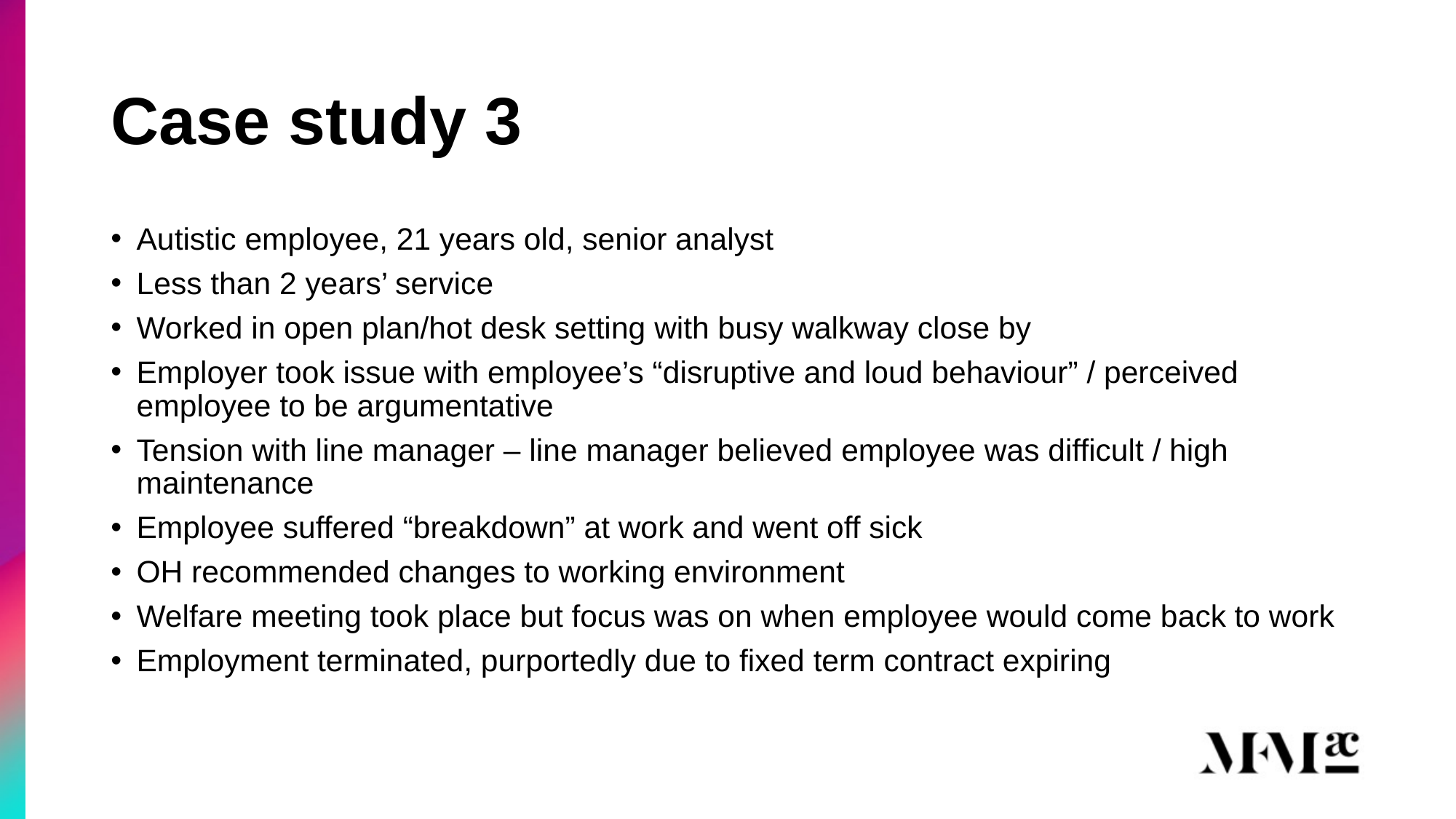

# Case study 3
Autistic employee, 21 years old, senior analyst
Less than 2 years’ service
Worked in open plan/hot desk setting with busy walkway close by
Employer took issue with employee’s “disruptive and loud behaviour” / perceived employee to be argumentative
Tension with line manager – line manager believed employee was difficult / high maintenance
Employee suffered “breakdown” at work and went off sick
OH recommended changes to working environment
Welfare meeting took place but focus was on when employee would come back to work
Employment terminated, purportedly due to fixed term contract expiring